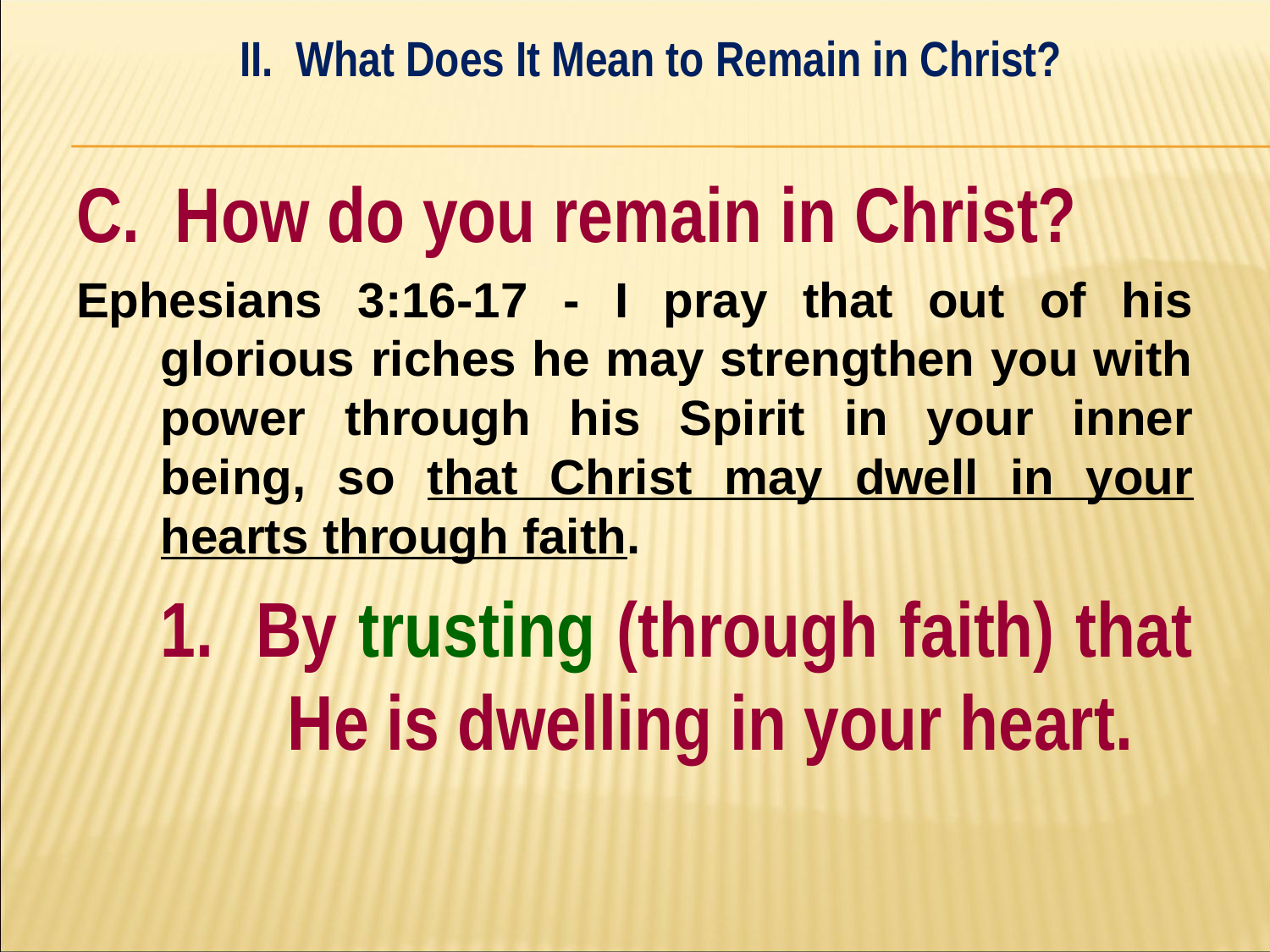

II.  What Does It Mean to Remain in Christ?
#
C.  How do you remain in Christ?
Ephesians 3:16-17 - I pray that out of his glorious riches he may strengthen you with power through his Spirit in your inner being, so that Christ may dwell in your hearts through faith.
	1.  By trusting (through faith) that 	He is dwelling in your heart.